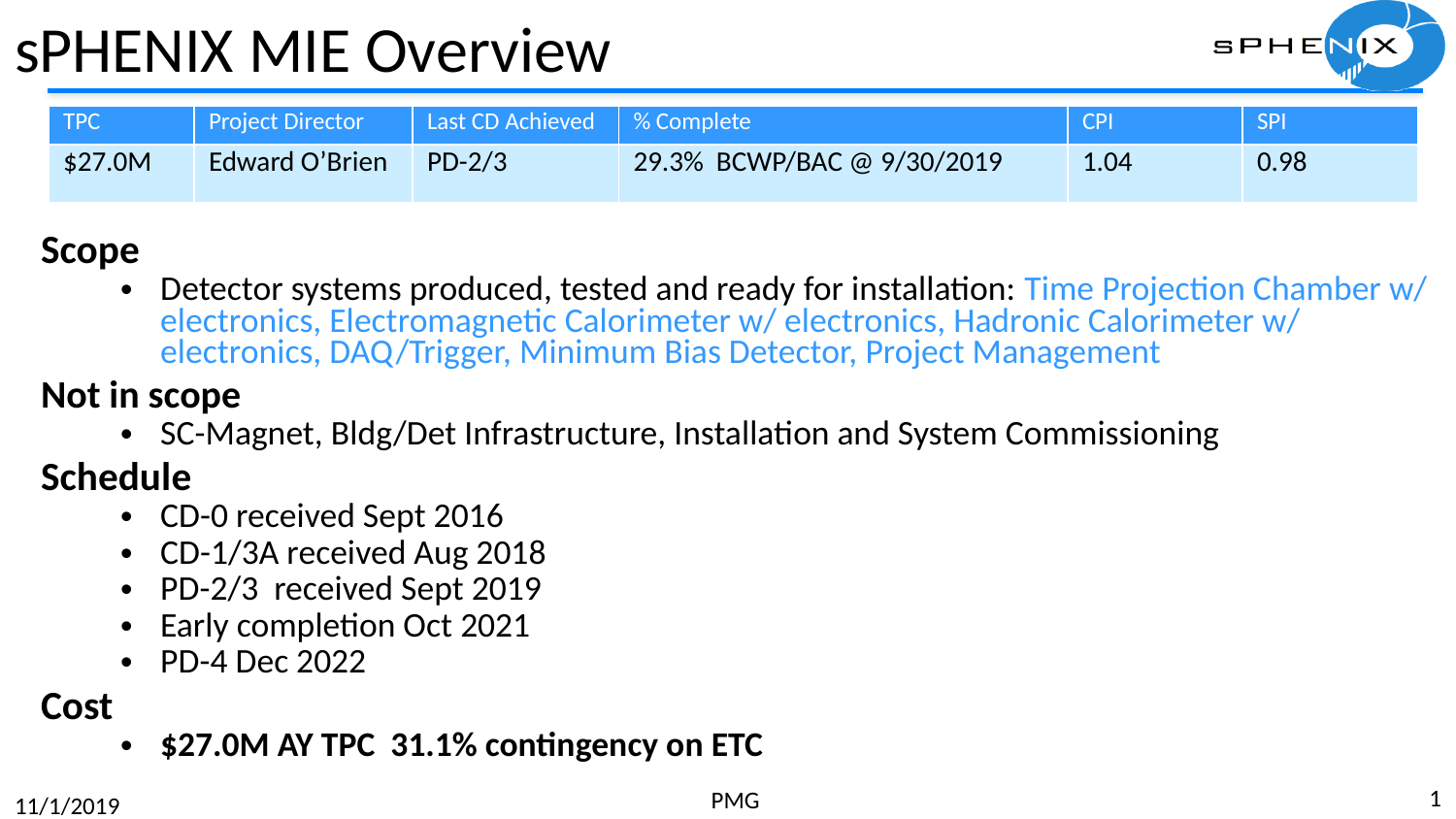

# sPHENIX MIE Overview
| TPC | Project Director | Last CD Achieved | % Complete | CPI | SPI |
| --- | --- | --- | --- | --- | --- |
| $27.0M | Edward O’Brien | PD-2/3 | 29.3% BCWP/BAC @ 9/30/2019 | 1.04 | 0.98 |
Scope
Detector systems produced, tested and ready for installation: Time Projection Chamber w/ electronics, Electromagnetic Calorimeter w/ electronics, Hadronic Calorimeter w/ electronics, DAQ/Trigger, Minimum Bias Detector, Project Management
Not in scope
SC-Magnet, Bldg/Det Infrastructure, Installation and System Commissioning
Schedule
CD-0 received Sept 2016
CD-1/3A received Aug 2018
PD-2/3  received Sept 2019
Early completion Oct 2021
PD-4 Dec 2022
Cost
$27.0M AY TPC  31.1% contingency on ETC
1
PMG
11/1/2019